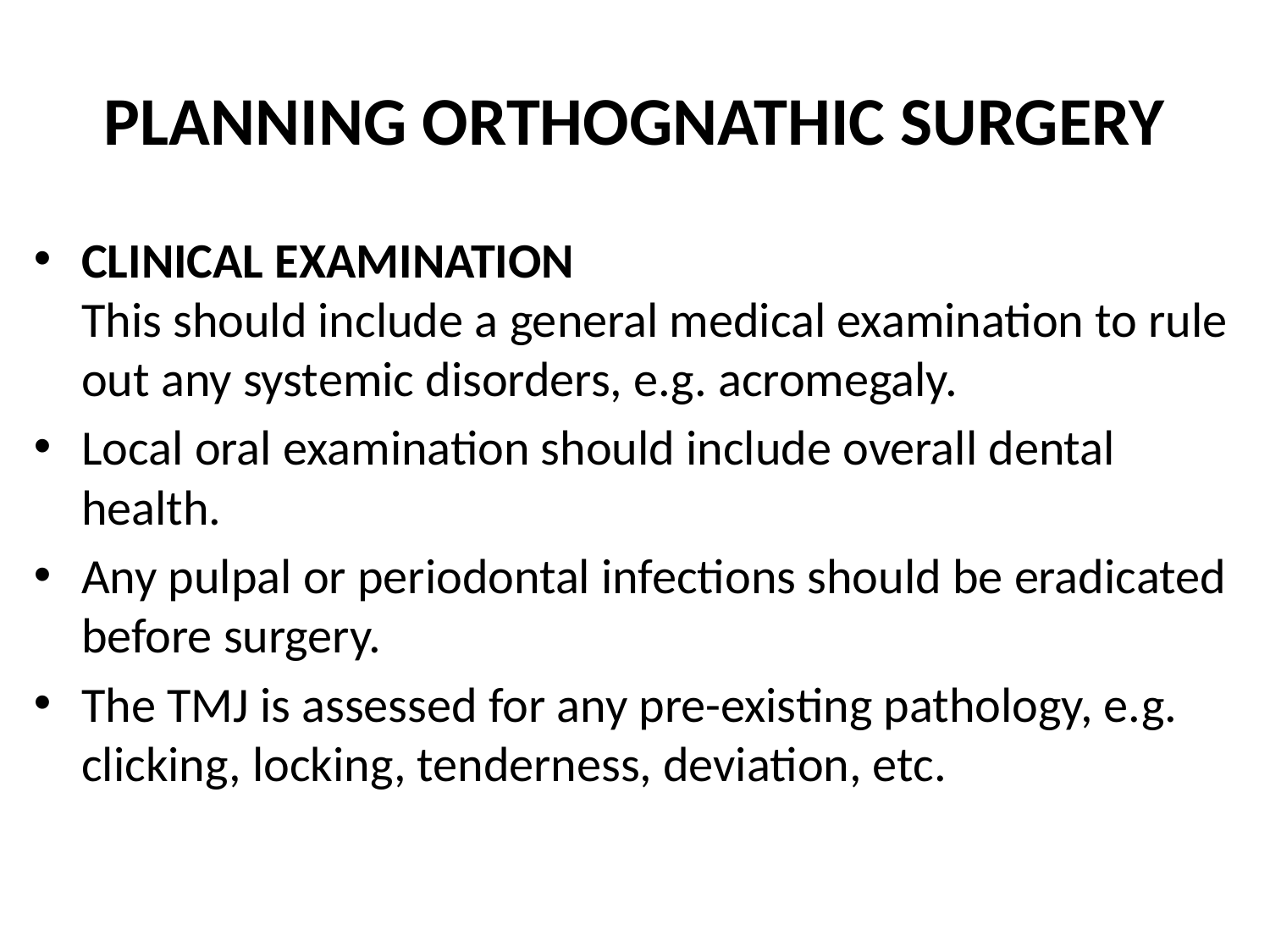

# PLANNING ORTHOGNATHIC SURGERY
CLINICAL EXAMINATION
This should include a general medical examination to rule out any systemic disorders, e.g. acromegaly.
Local oral examination should include overall dental health.
Any pulpal or periodontal infections should be eradicated before surgery.
The TMJ is assessed for any pre-existing pathology, e.g. clicking, locking, tenderness, deviation, etc.